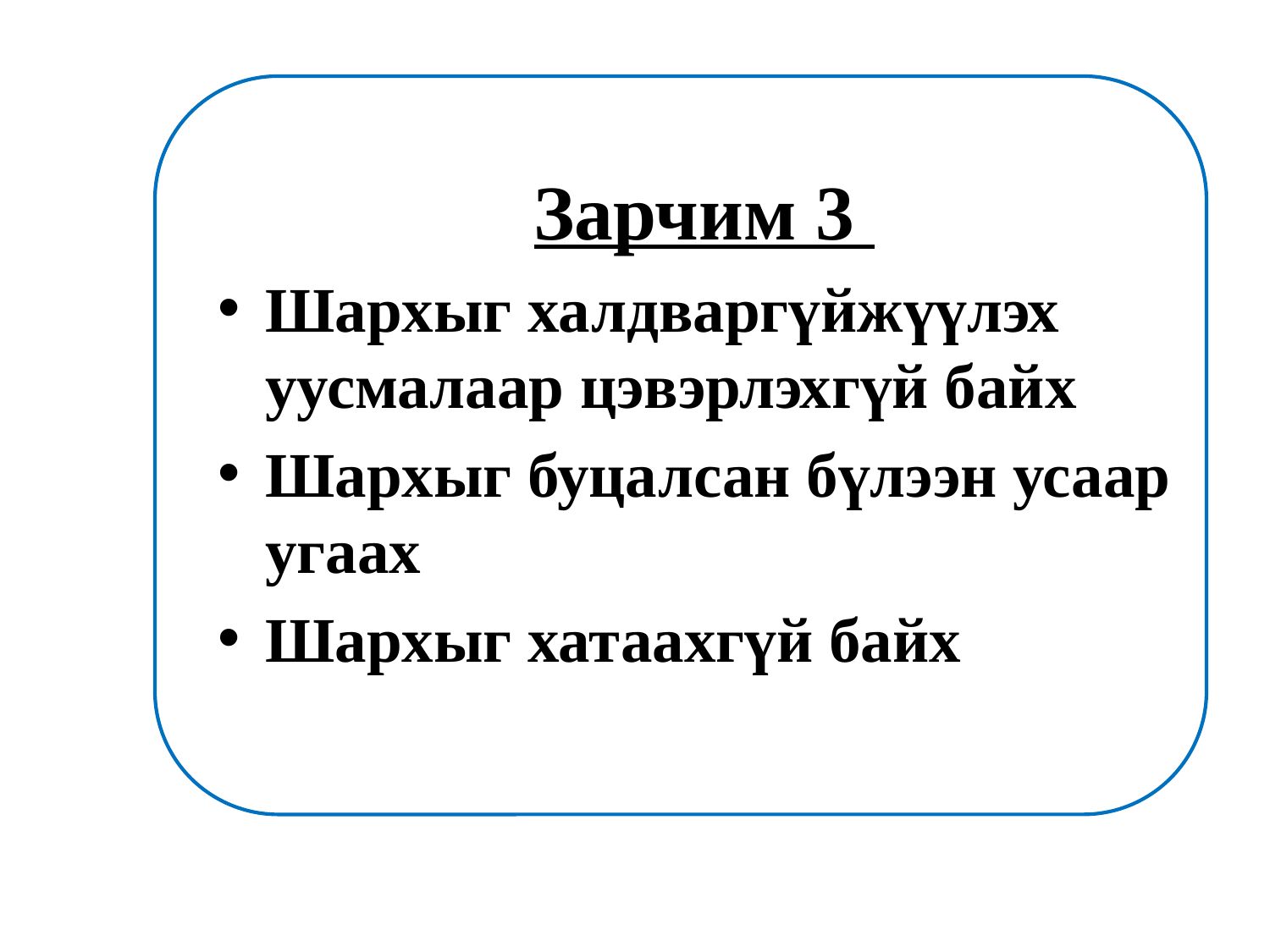

Зарчим 3
Шархыг халдваргүйжүүлэх уусмалаар цэвэрлэхгүй байх
Шархыг буцалсан бүлээн усаар угаах
Шархыг хатаахгүй байх